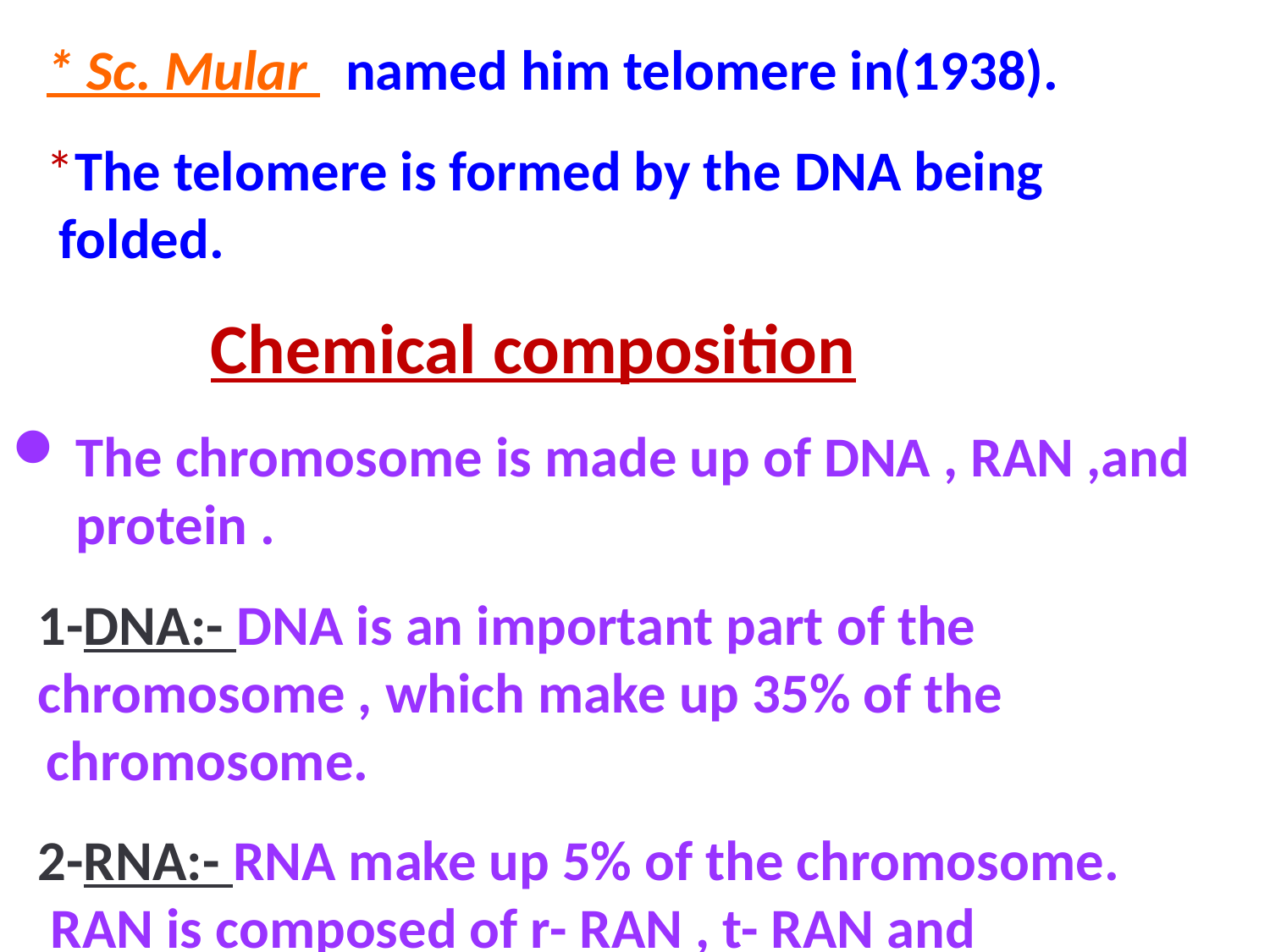

* Sc. Mular   named him telomere in(1938).
*The telomere is formed by the DNA being
 folded.
Chemical composition
The chromosome is made up of DNA , RAN ,and protein .
  1-DNA:- DNA is an important part of the
  chromosome , which make up 35% of the
   chromosome.
  2-RNA:- RNA make up 5% of the chromosome.
   RAN is composed of r- RAN , t- RAN and